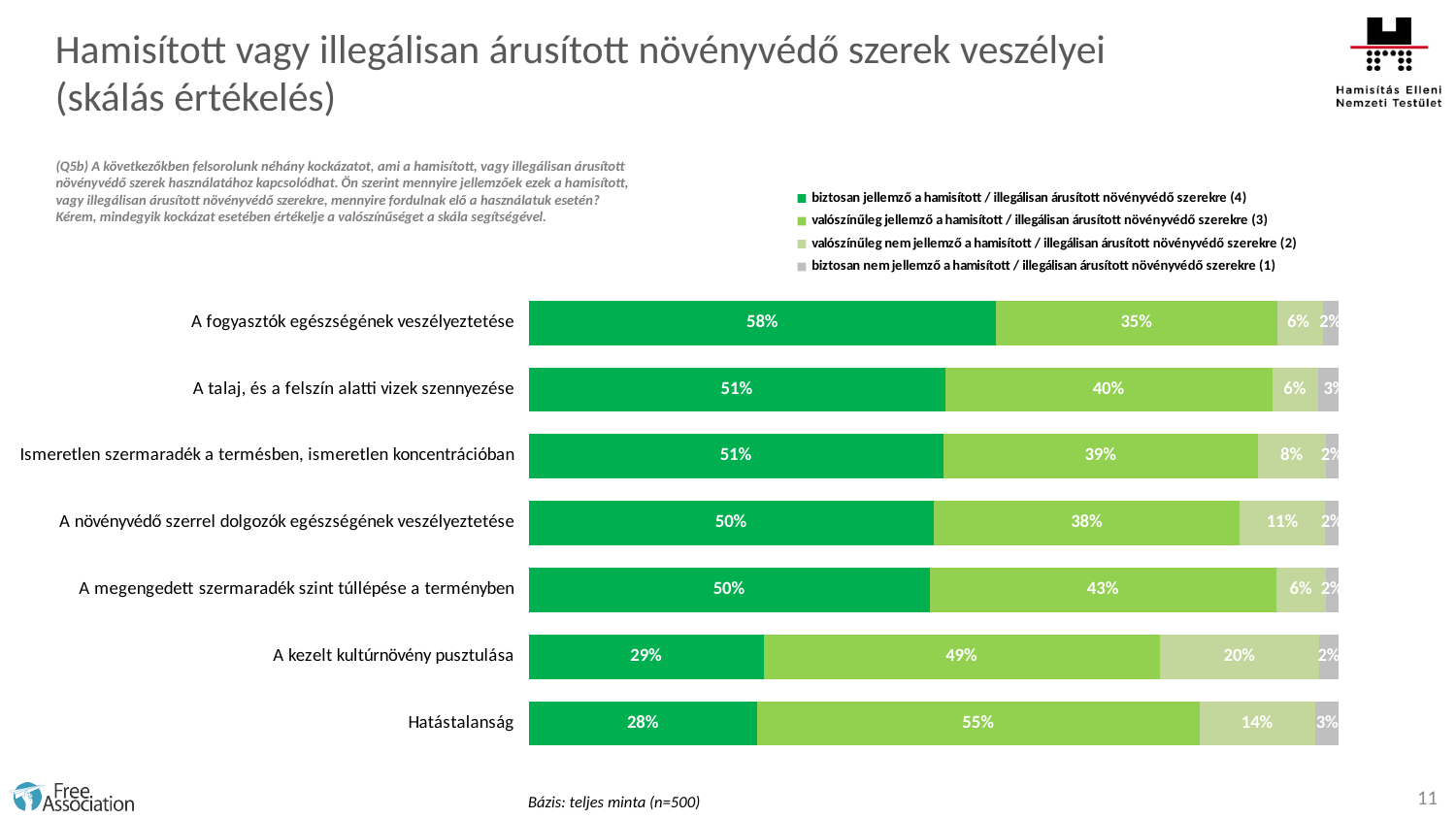

Hamisított vagy illegálisan árusított növényvédő szerek veszélyei
(skálás értékelés)

### Chart

| Category | biztosan jellemző a hamisított / illegálisan árusított növényvédő szerekre (4) | valószínűleg jellemző a hamisított / illegálisan árusított növényvédő szerekre (3) | valószínűleg nem jellemző a hamisított / illegálisan árusított növényvédő szerekre (2) | biztosan nem jellemző a hamisított / illegálisan árusított növényvédő szerekre (1) |
|---|---|---|---|---|
| A fogyasztók egészségének veszélyeztetése | 57.7 | 34.7 | 5.6 | 2.0 |
| A talaj, és a felszín alatti vizek szennyezése | 51.4 | 40.4 | 5.6 | 2.6 |
| Ismeretlen szermaradék a termésben, ismeretlen koncentrációban | 51.2 | 38.800000000000004 | 8.4 | 1.6 |
| A növényvédő szerrel dolgozók egészségének veszélyeztetése | 50.0 | 37.800000000000004 | 10.5 | 1.7 |
| A megengedett szermaradék szint túllépése a terményben | 49.5 | 42.8 | 6.1 | 1.7 |
| A kezelt kultúrnövény pusztulása | 29.0 | 48.9 | 19.7 | 2.4 |
| Hatástalanság | 28.2 | 54.6 | 14.3 | 3.0 |
(Q5b) A következőkben felsorolunk néhány kockázatot, ami a hamisított, vagy illegálisan árusított növényvédő szerek használatához kapcsolódhat. Ön szerint mennyire jellemzőek ezek a hamisított, vagy illegálisan árusított növényvédő szerekre, mennyire fordulnak elő a használatuk esetén? Kérem, mindegyik kockázat esetében értékelje a valószínűséget a skála segítségével.
11
Bázis: teljes minta (n=500)